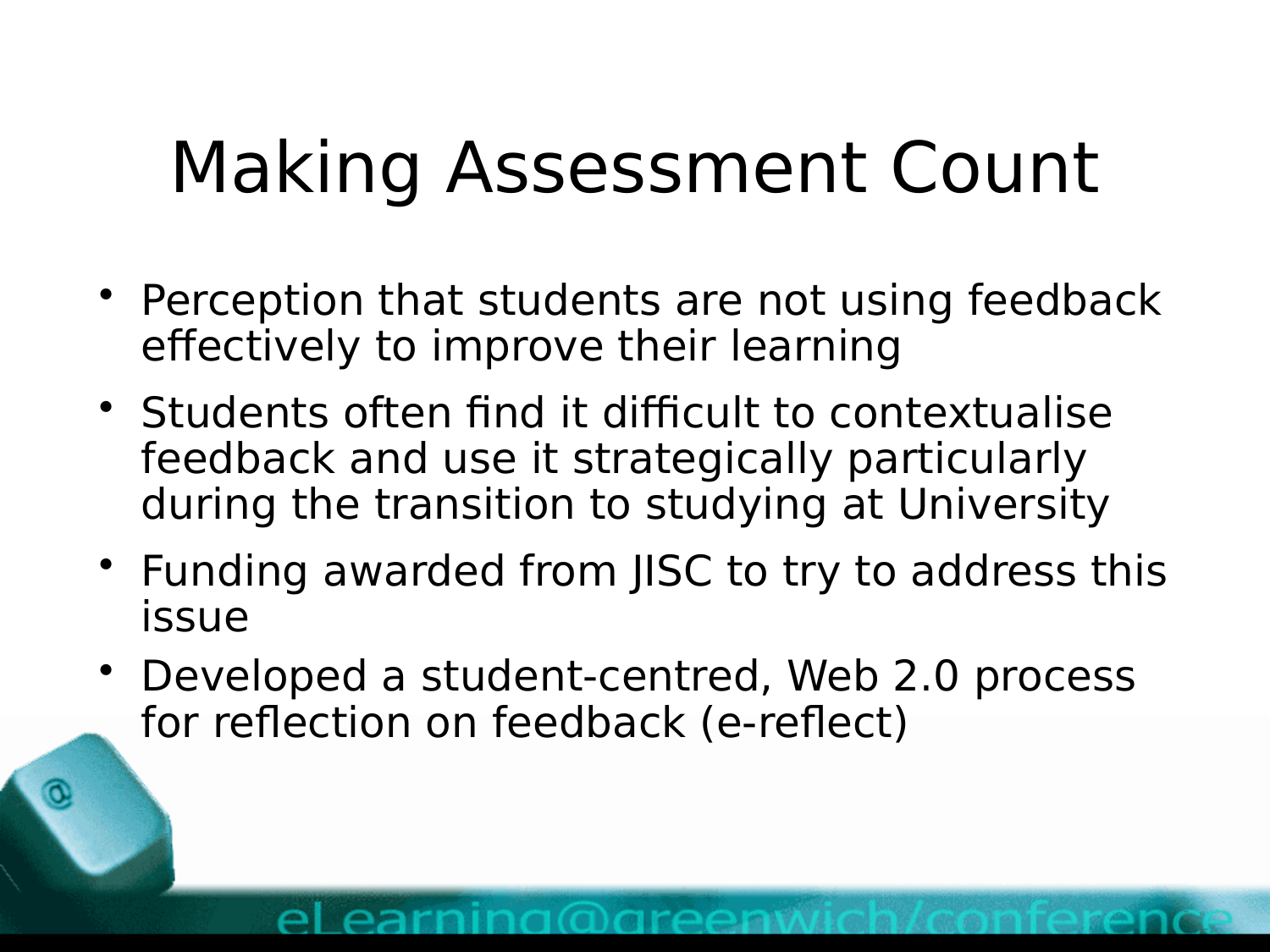

# Making Assessment Count
Perception that students are not using feedback effectively to improve their learning
Students often find it difficult to contextualise feedback and use it strategically particularly during the transition to studying at University
Funding awarded from JISC to try to address this issue
Developed a student-centred, Web 2.0 process for reflection on feedback (e-reflect)